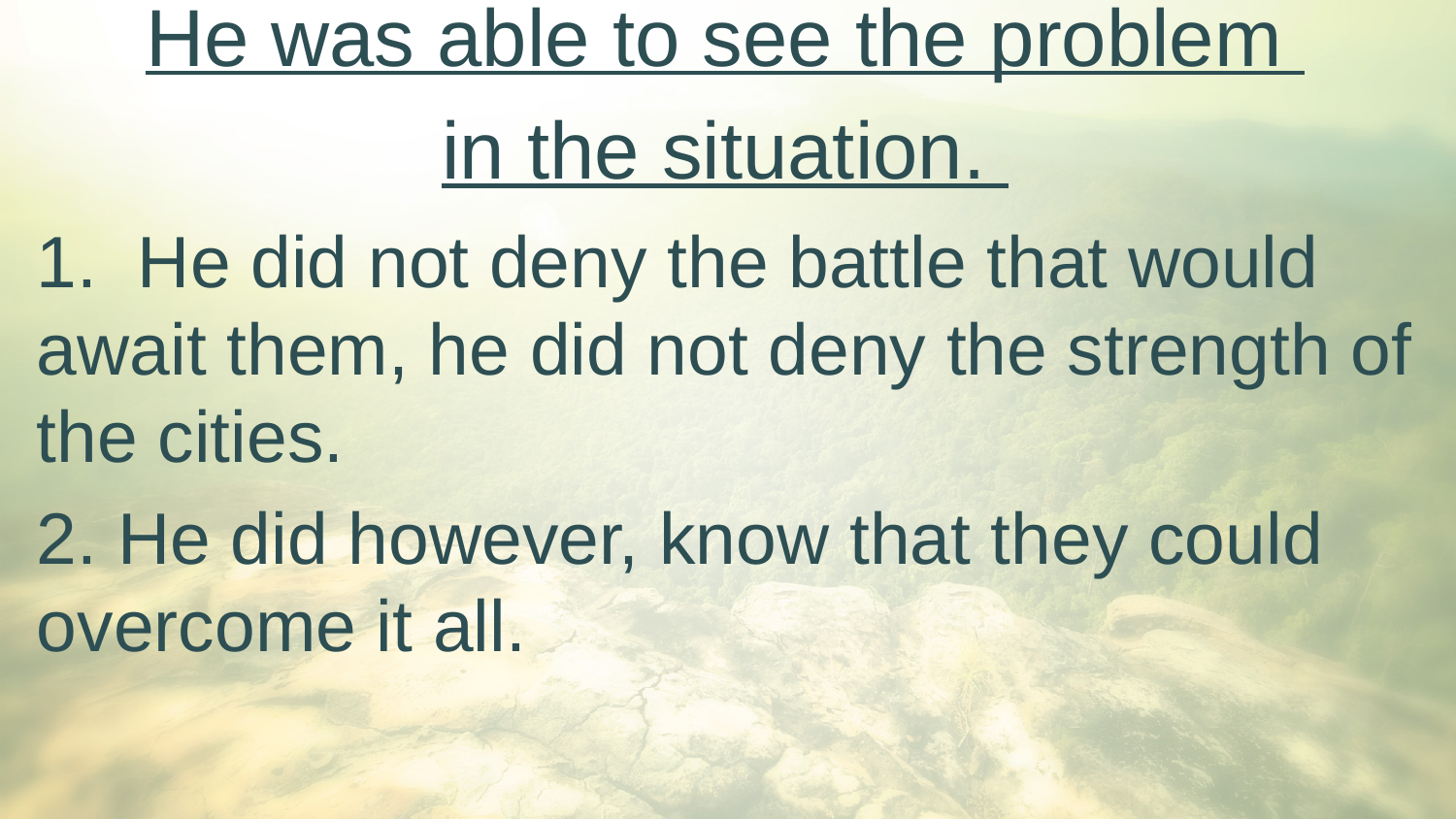

He was able to see the problem
in the situation.
1.  He did not deny the battle that would await them, he did not deny the strength of the cities.
2. He did however, know that they could overcome it all.